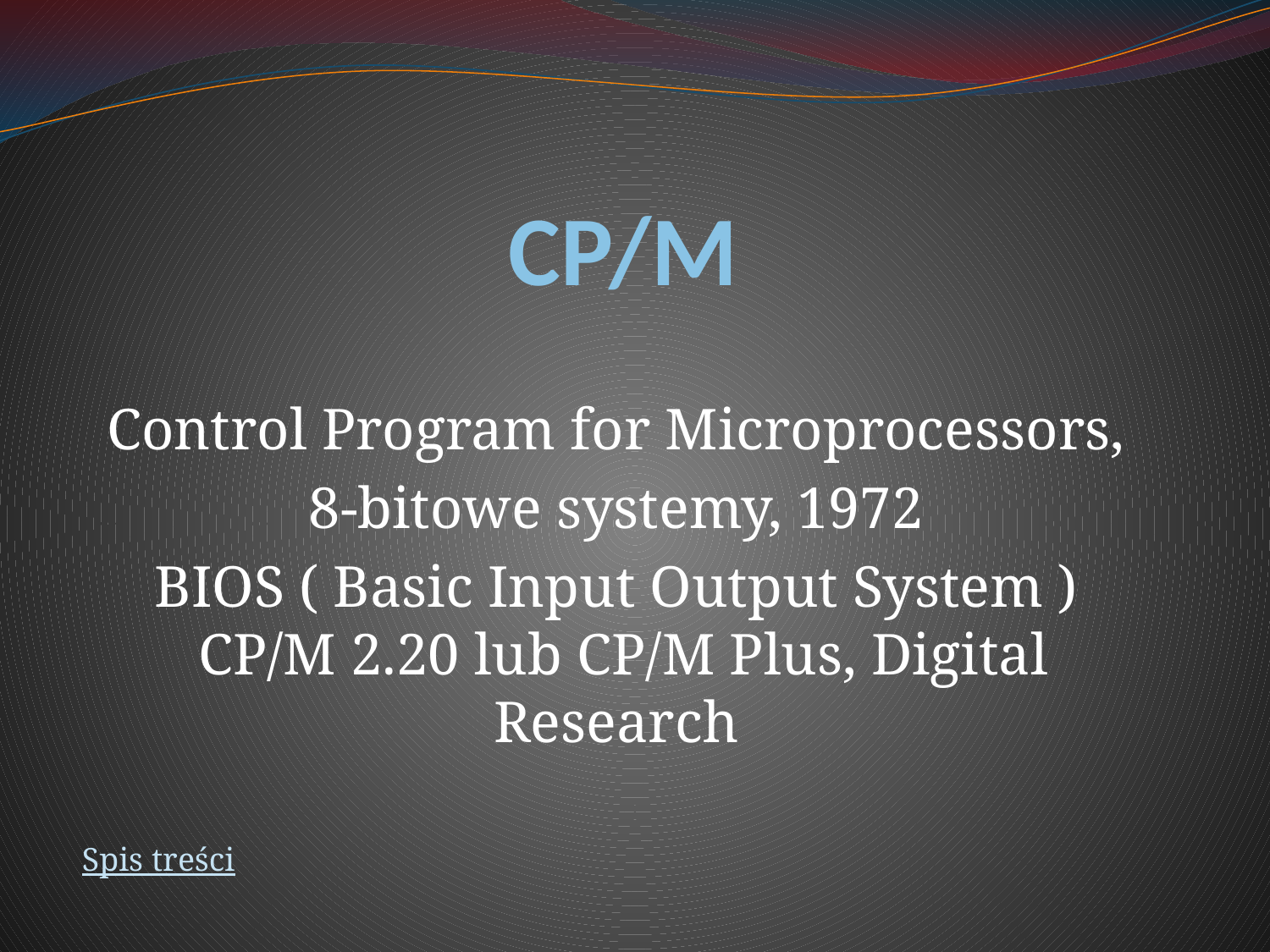

# CP/M
Control Program for Microprocessors,
8-bitowe systemy, 1972
BIOS ( Basic Input Output System )
CP/M 2.20 lub CP/M Plus, Digital Research

Spis treści